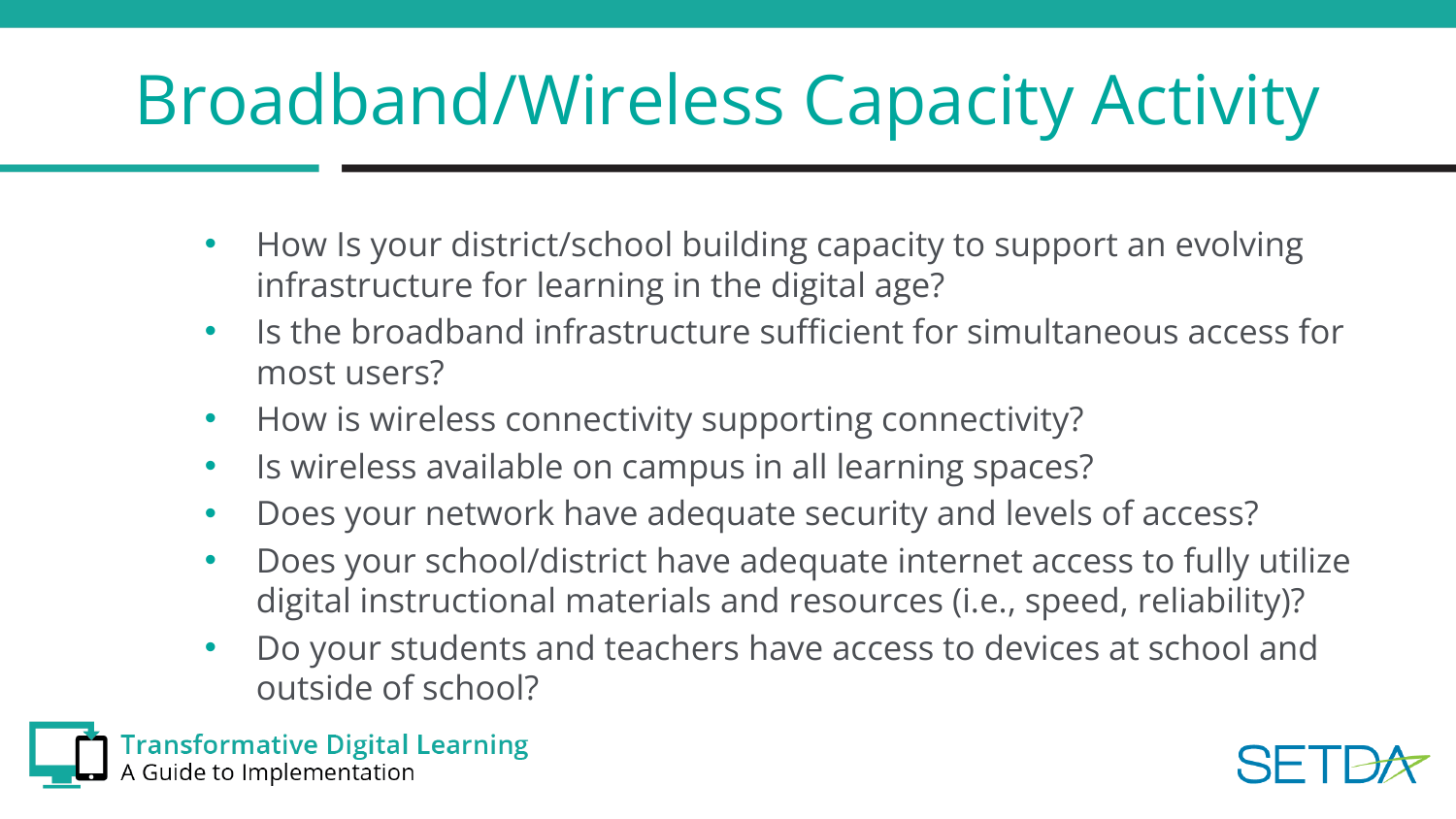

# Broadband/Wireless Capacity Activity
How Is your district/school building capacity to support an evolving infrastructure for learning in the digital age?
Is the broadband infrastructure sufficient for simultaneous access for most users?
How is wireless connectivity supporting connectivity?
Is wireless available on campus in all learning spaces?
Does your network have adequate security and levels of access?
Does your school/district have adequate internet access to fully utilize digital instructional materials and resources (i.e., speed, reliability)?
Do your students and teachers have access to devices at school and outside of school?